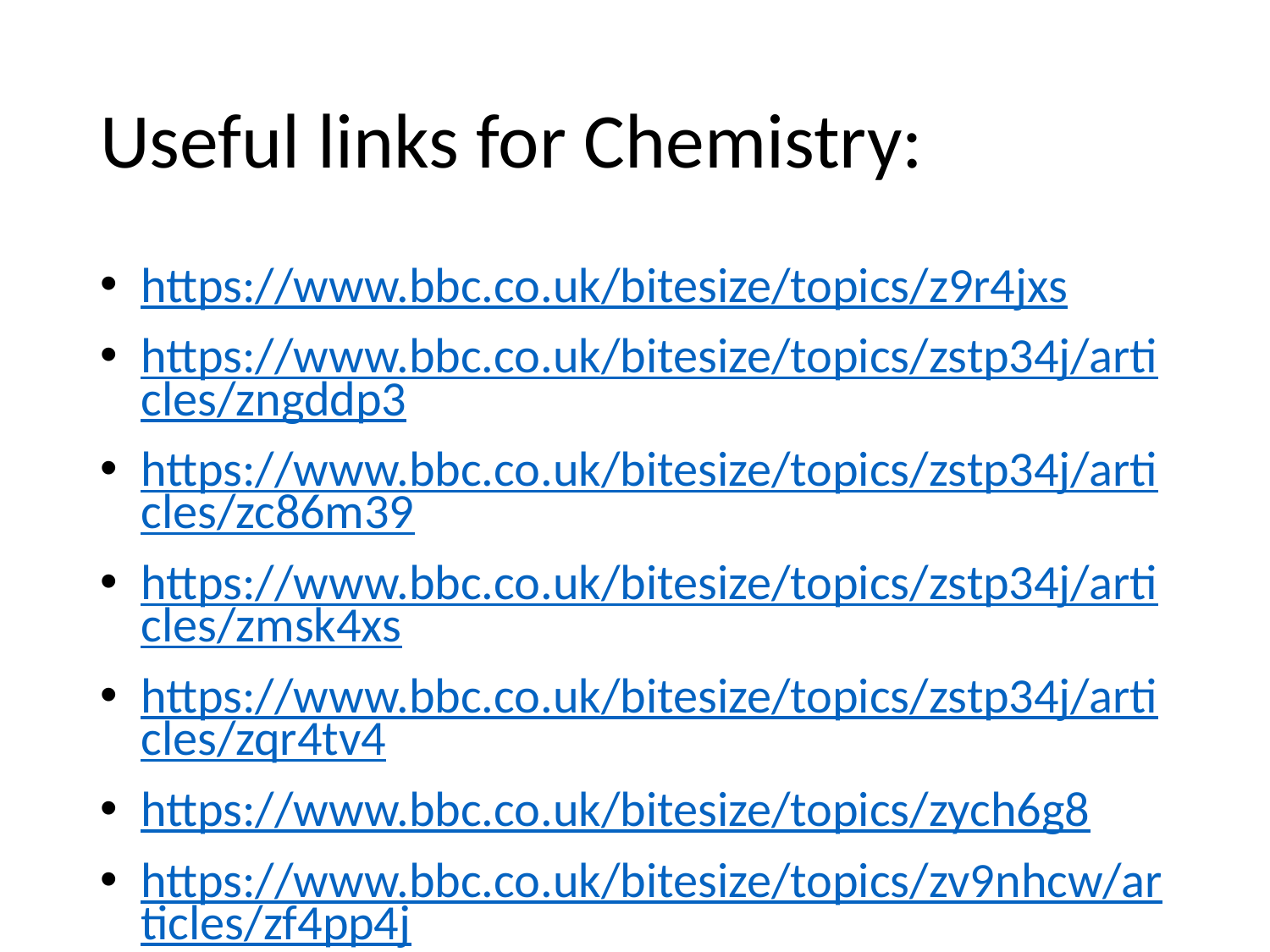

# Useful links for Chemistry:
https://www.bbc.co.uk/bitesize/topics/z9r4jxs
https://www.bbc.co.uk/bitesize/topics/zstp34j/articles/zngddp3
https://www.bbc.co.uk/bitesize/topics/zstp34j/articles/zc86m39
https://www.bbc.co.uk/bitesize/topics/zstp34j/articles/zmsk4xs
https://www.bbc.co.uk/bitesize/topics/zstp34j/articles/zqr4tv4
https://www.bbc.co.uk/bitesize/topics/zych6g8
https://www.bbc.co.uk/bitesize/topics/zv9nhcw/articles/zf4pp4j
https://www.bbc.co.uk/bitesize/topics/zv9nhcw/articles/z8qrr2p